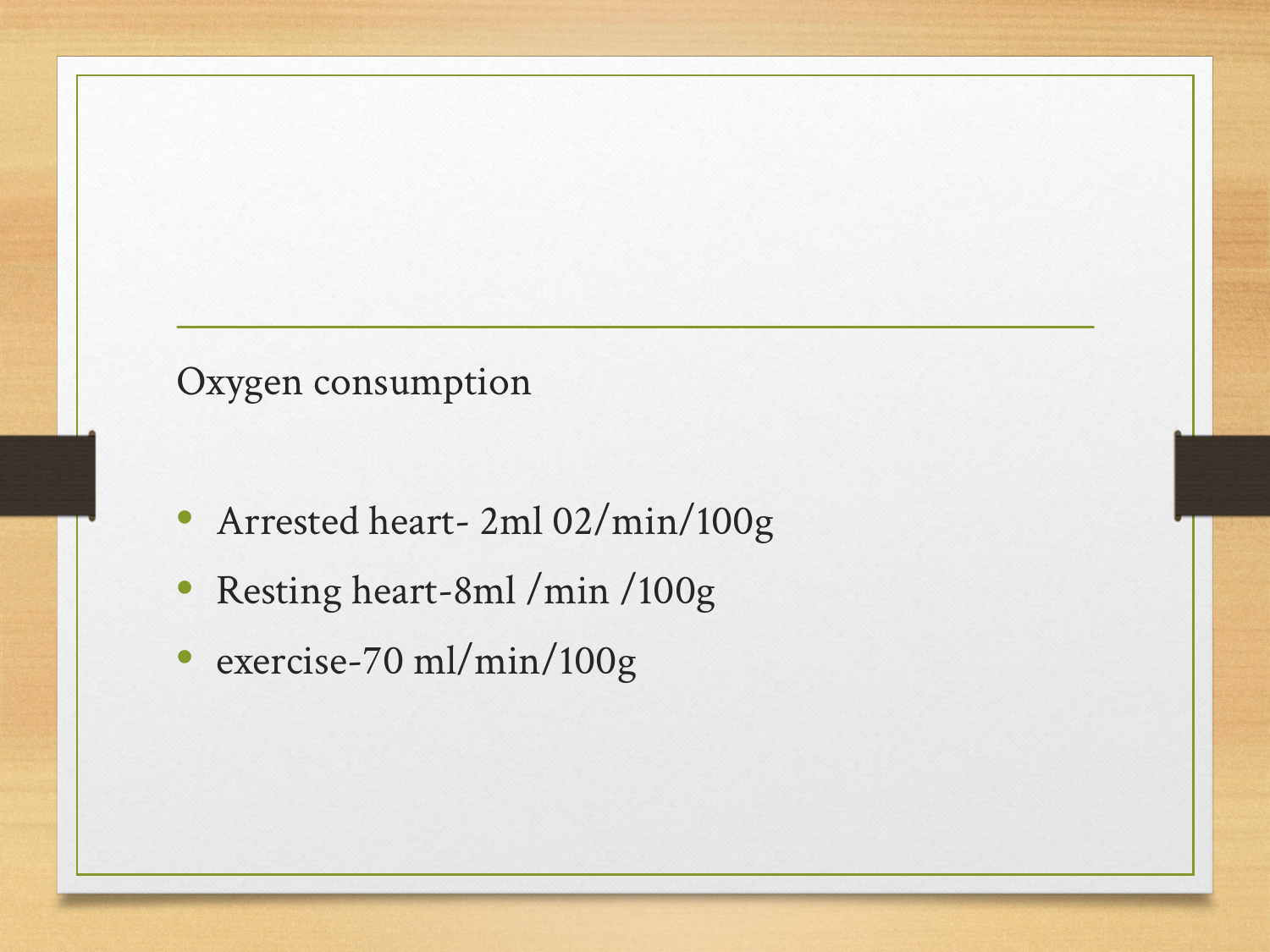

#
Oxygen consumption

Arrested heart- 2ml 02/min/100g
Resting heart-8ml /min /100g
exercise-70 ml/min/100g